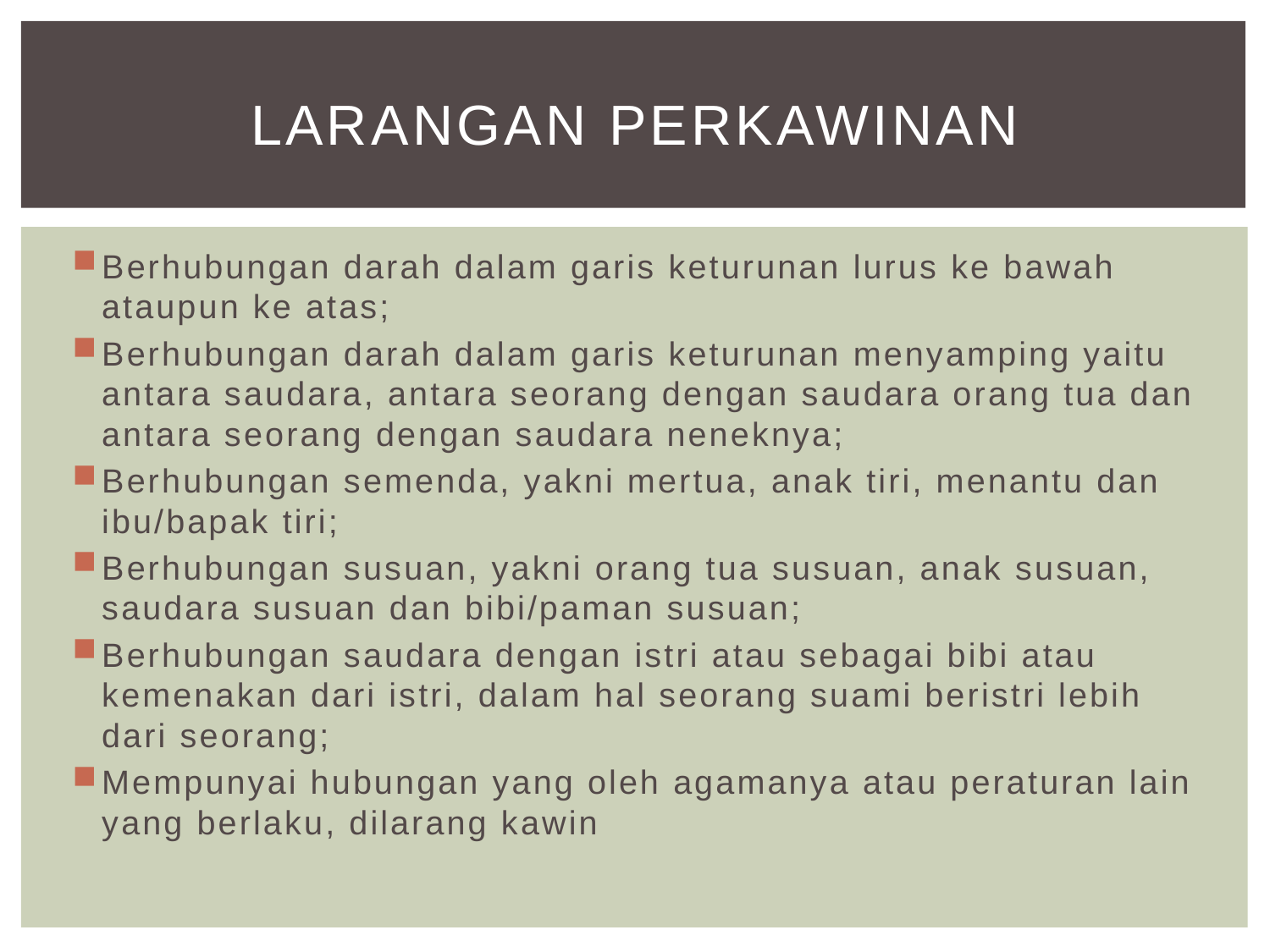

# Larangan perkawinan
Berhubungan darah dalam garis keturunan lurus ke bawah ataupun ke atas;
Berhubungan darah dalam garis keturunan menyamping yaitu antara saudara, antara seorang dengan saudara orang tua dan antara seorang dengan saudara neneknya;
Berhubungan semenda, yakni mertua, anak tiri, menantu dan ibu/bapak tiri;
Berhubungan susuan, yakni orang tua susuan, anak susuan, saudara susuan dan bibi/paman susuan;
Berhubungan saudara dengan istri atau sebagai bibi atau kemenakan dari istri, dalam hal seorang suami beristri lebih dari seorang;
Mempunyai hubungan yang oleh agamanya atau peraturan lain yang berlaku, dilarang kawin